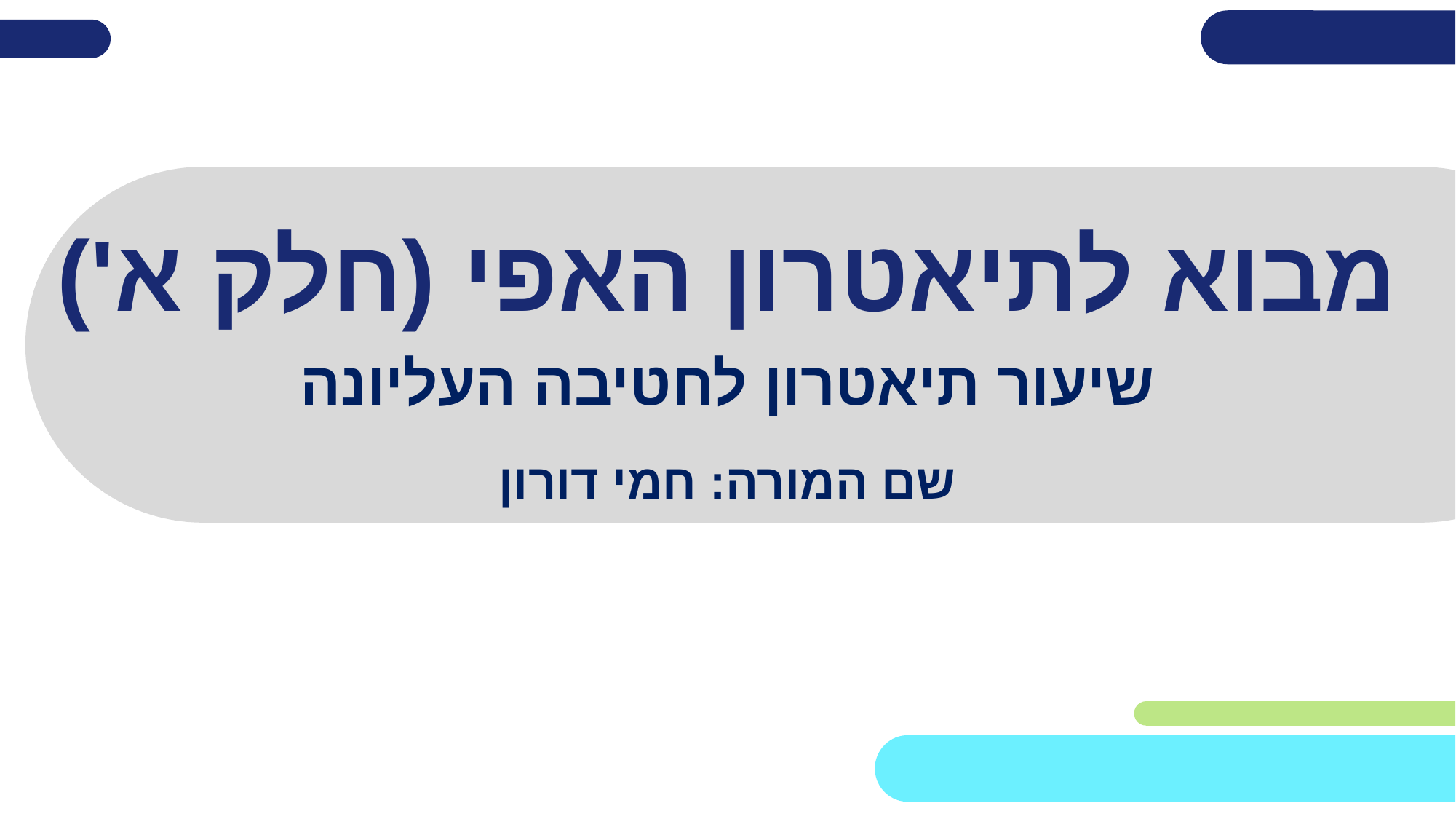

# מבוא לתיאטרון האפי (חלק א')

שיעור תיאטרון לחטיבה העליונה
שם המורה: חמי דורון